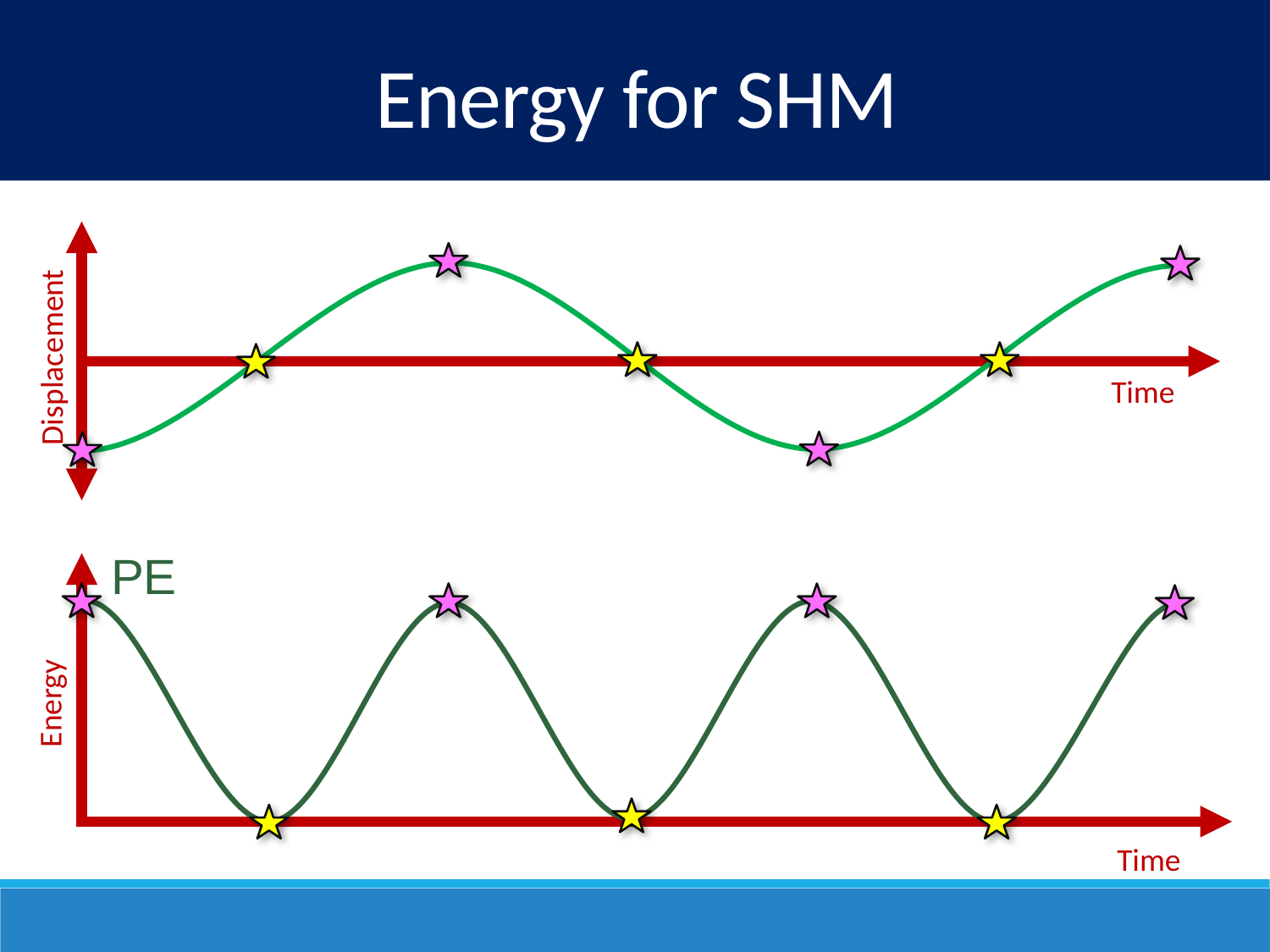

Energy for SHM

Displacement

Time

PE

Energy

Time